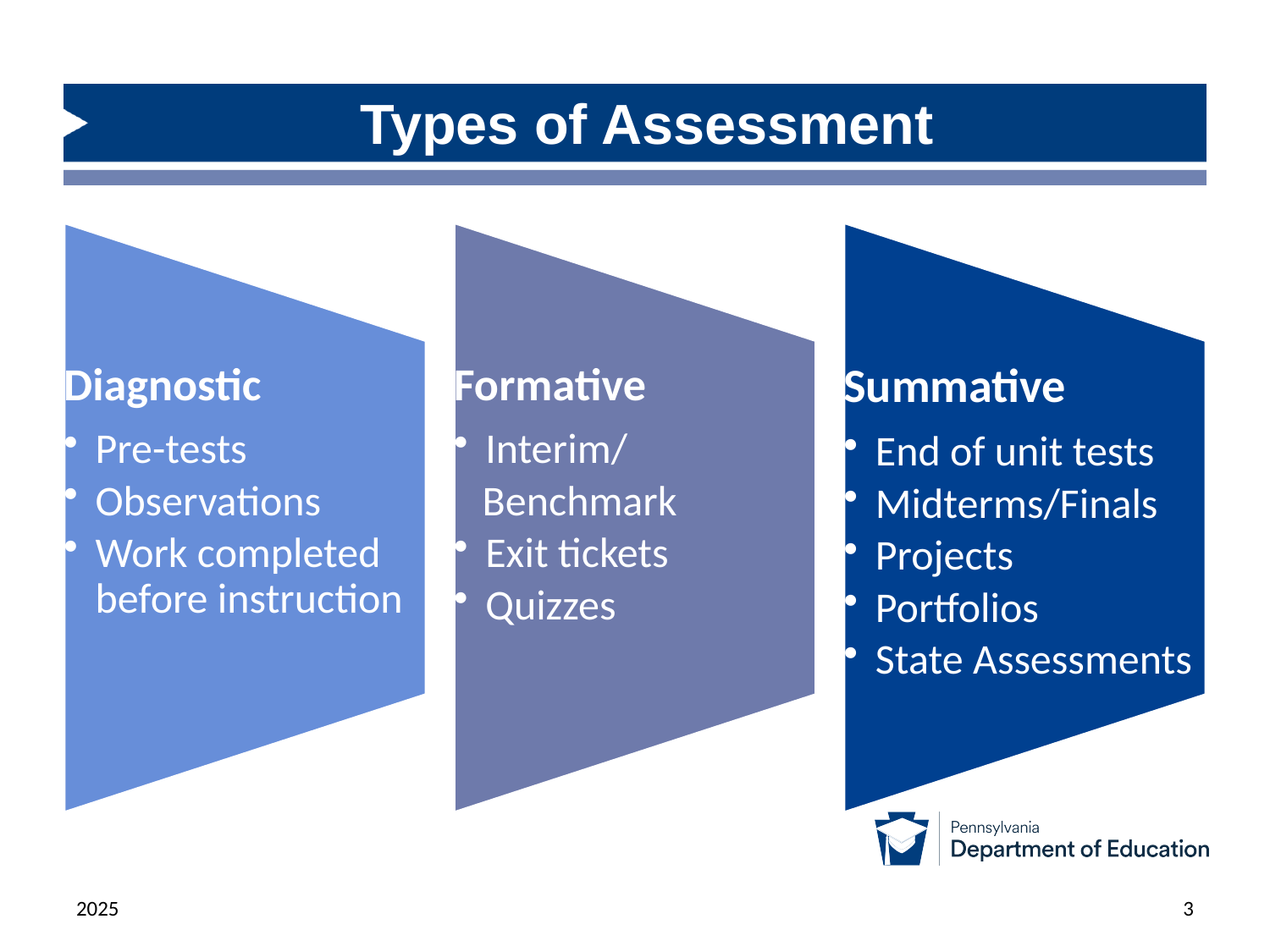

# Types of Assessment
Diagnostic
Pre-tests
Observations
Work completed before instruction
Formative
Interim/
   Benchmark
Exit tickets
Quizzes
Summative
End of unit tests
Midterms/Finals
Projects
Portfolios
State Assessments
2025
3